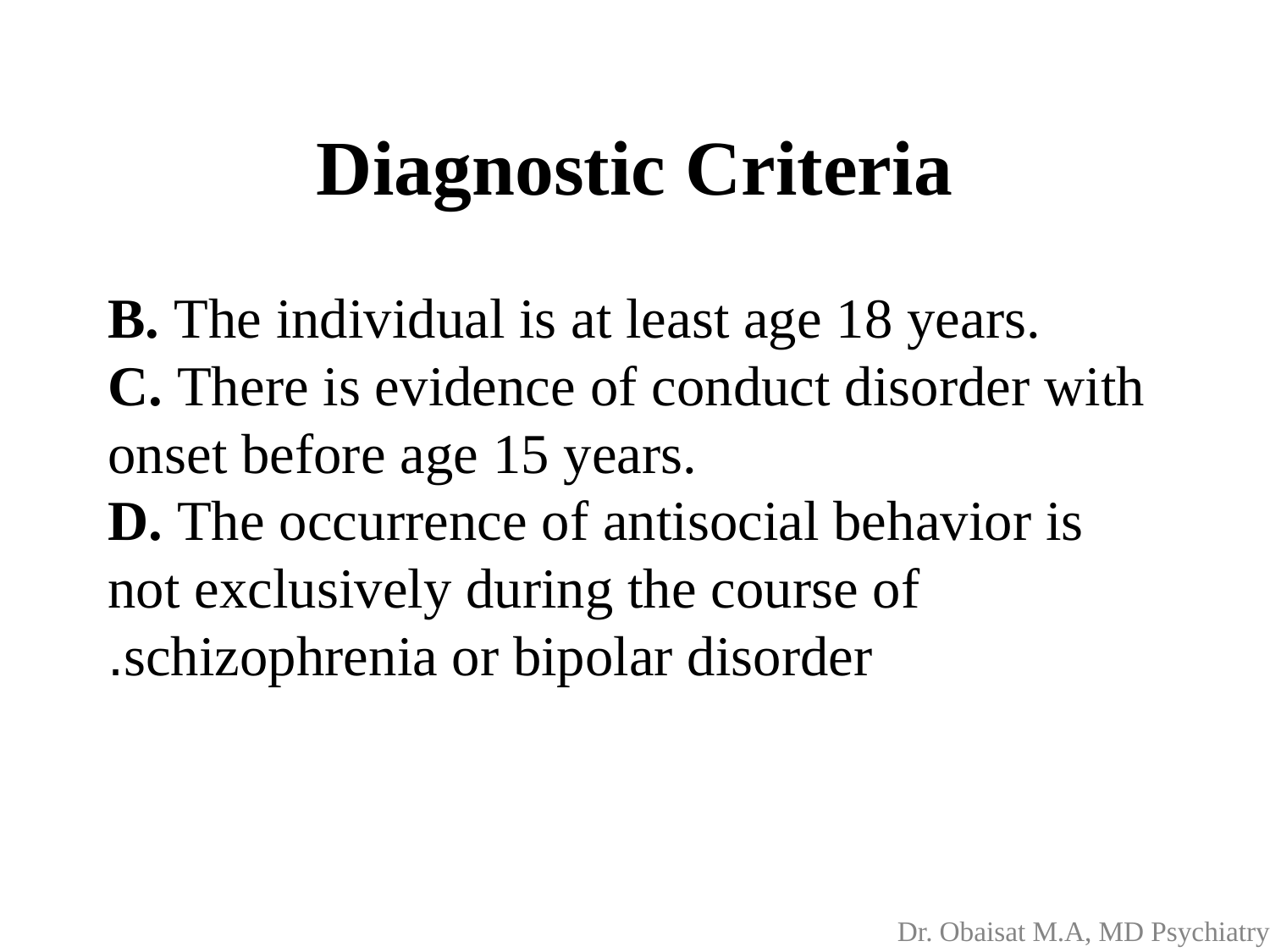

# Diagnostic Criteria
B. The individual is at least age 18 years.
C. There is evidence of conduct disorder with onset before age 15 years.
D. The occurrence of antisocial behavior is not exclusively during the course of schizophrenia or bipolar disorder.